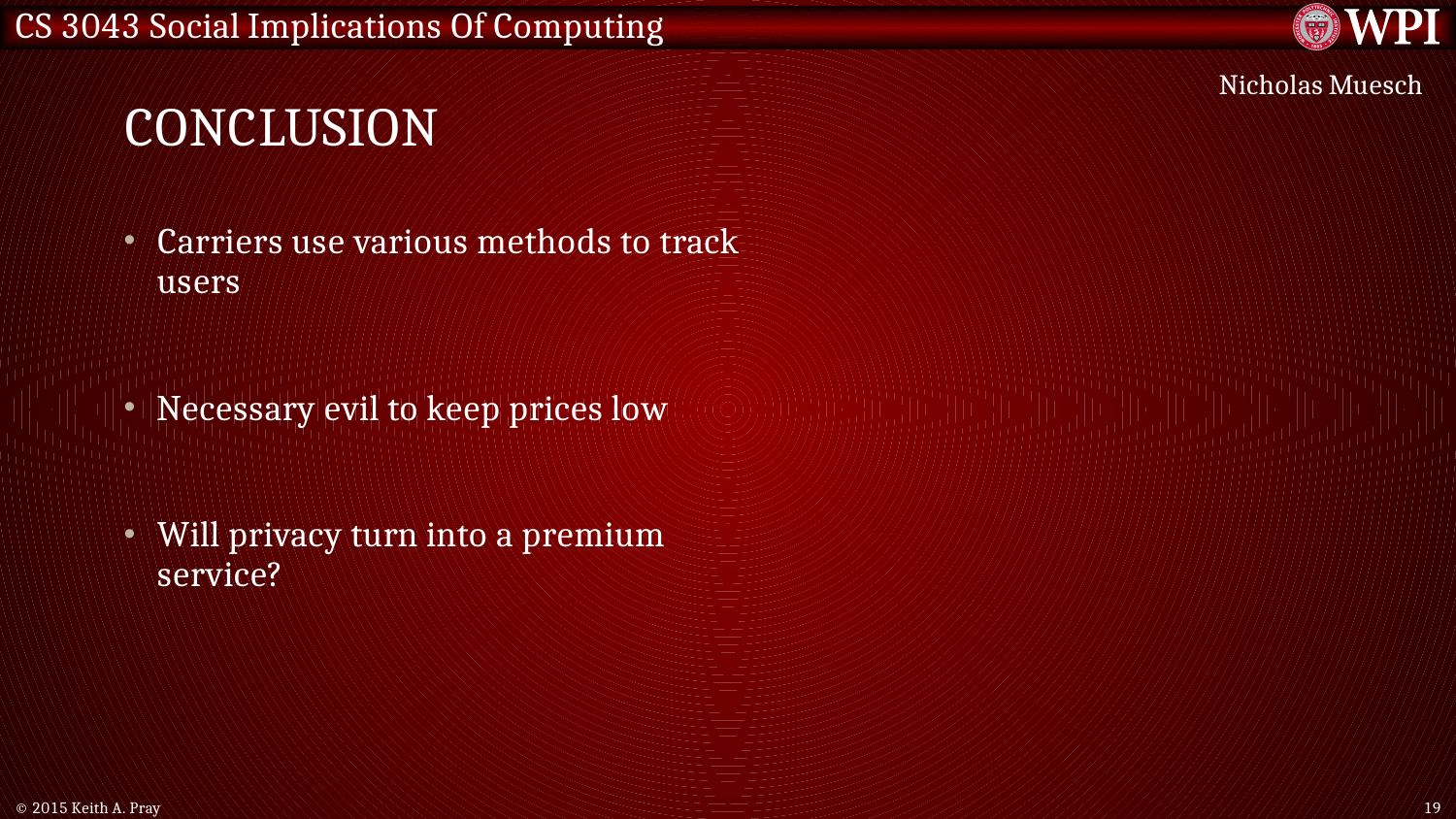

# Conclusion
Nicholas Muesch
Carriers use various methods to track users

Necessary evil to keep prices low

Will privacy turn into a premium service?

© 2015 Keith A. Pray
19